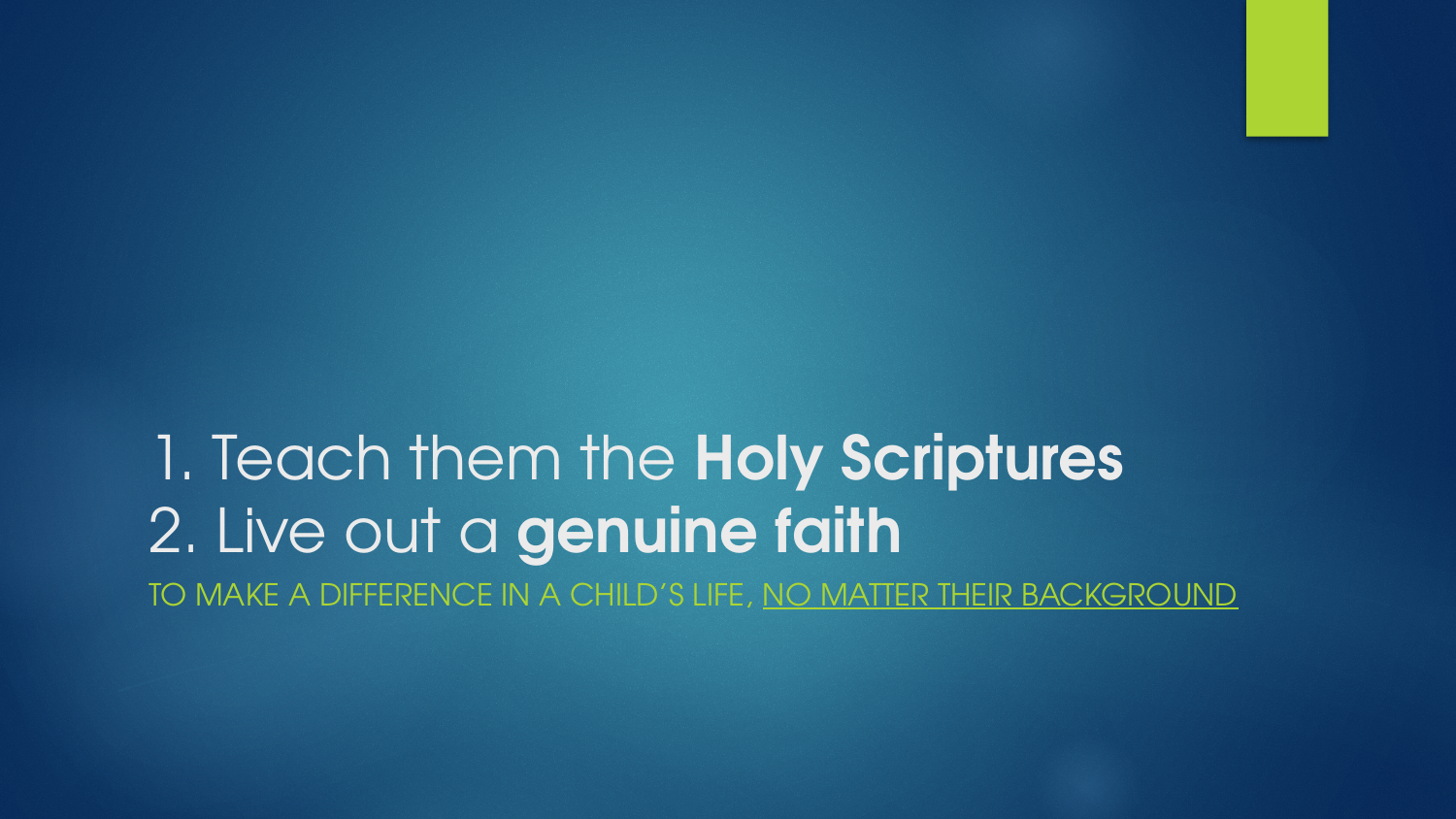

# 1. Teach them the Holy Scriptures 2. Live out a genuine faith
To make a difference in a child’s LIFE, no matter their background